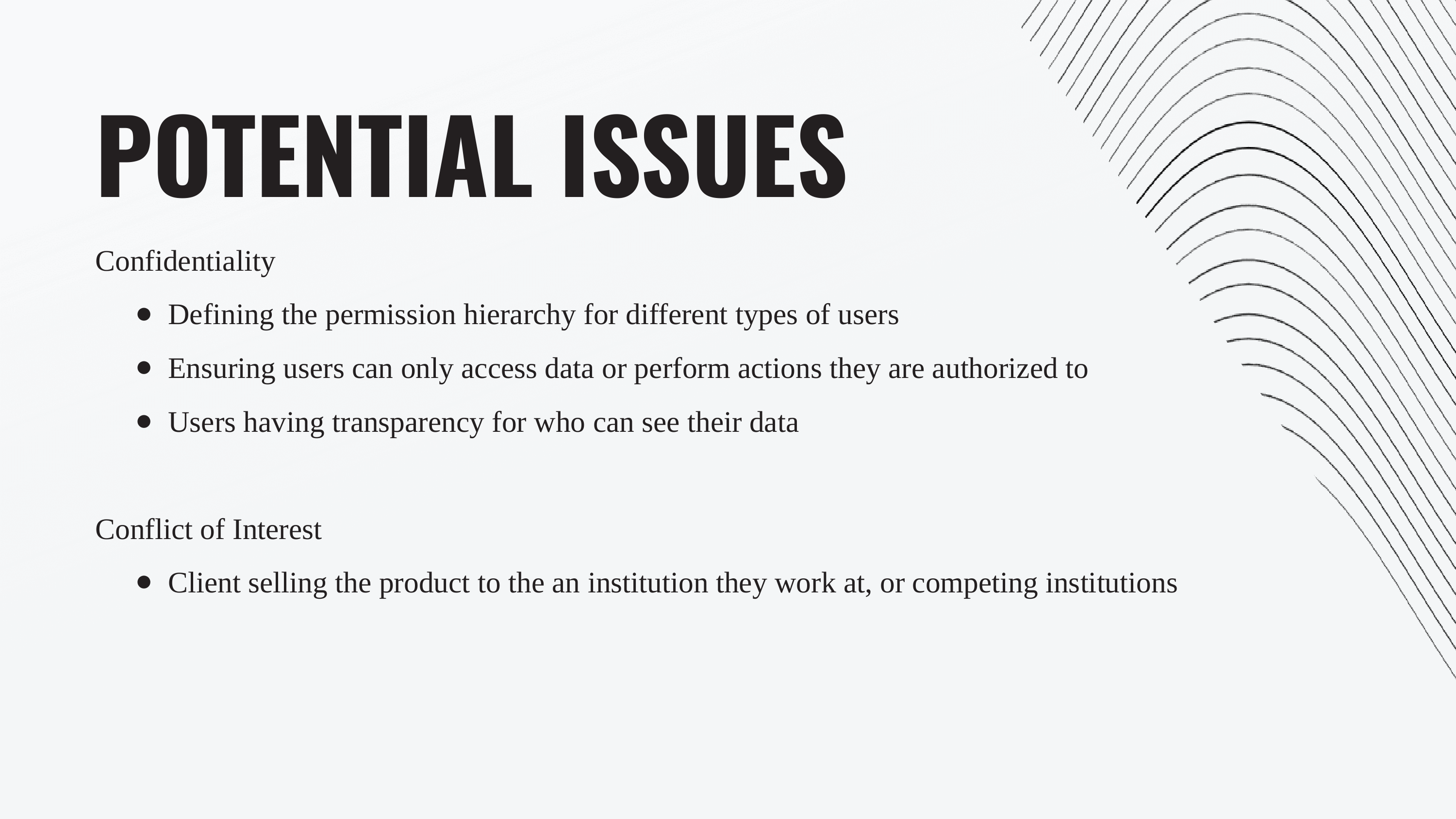

POTENTIAL ISSUES

Confidentiality
Defining the permission hierarchy for different types of users
Ensuring users can only access data or perform actions they are authorized to
Users having transparency for who can see their data

Conflict of Interest
Client selling the product to the an institution they work at, or competing institutions